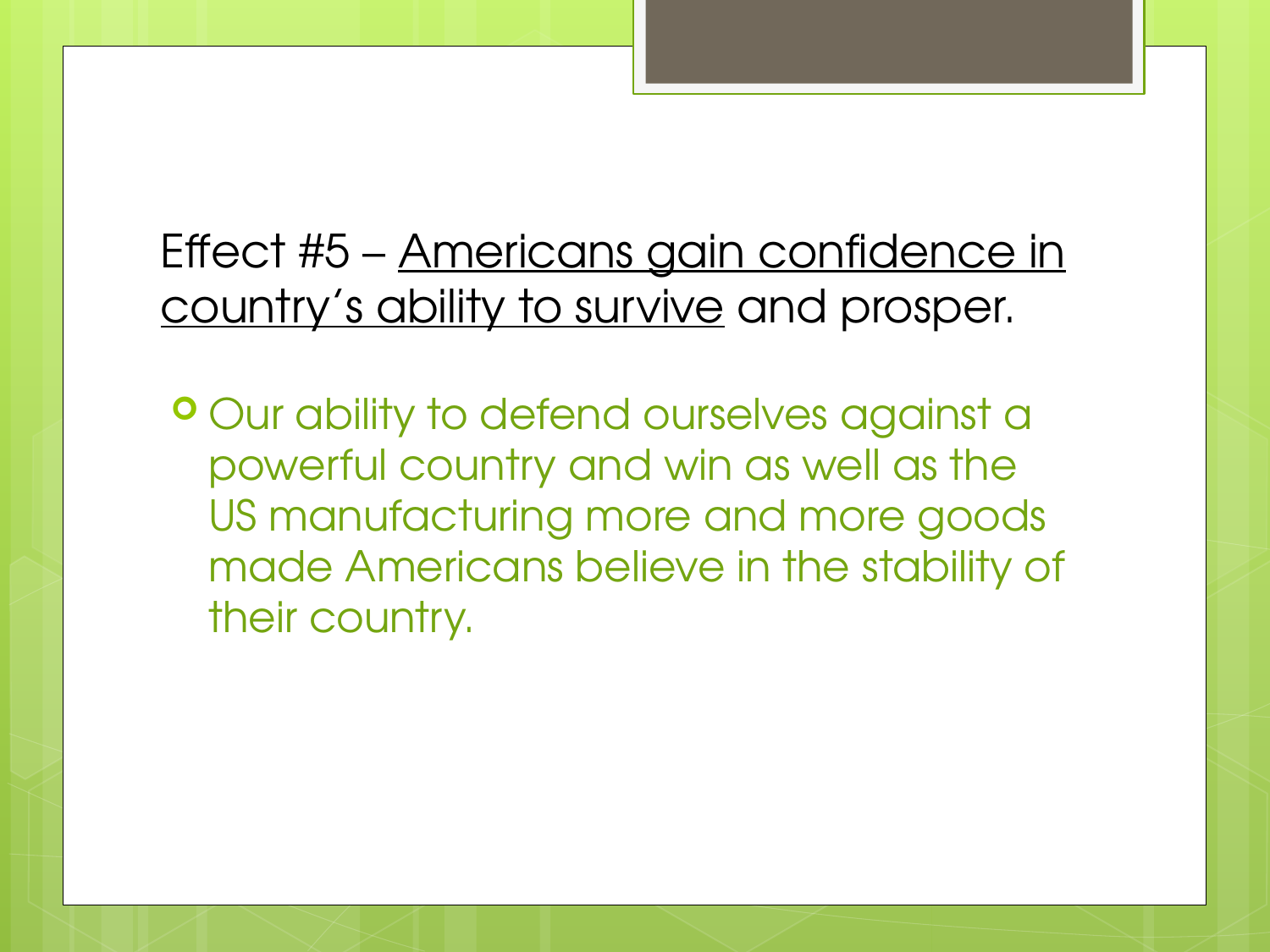

# Effect #5 – Americans gain confidence in country’s ability to survive and prosper.
Our ability to defend ourselves against a powerful country and win as well as the US manufacturing more and more goods made Americans believe in the stability of their country.